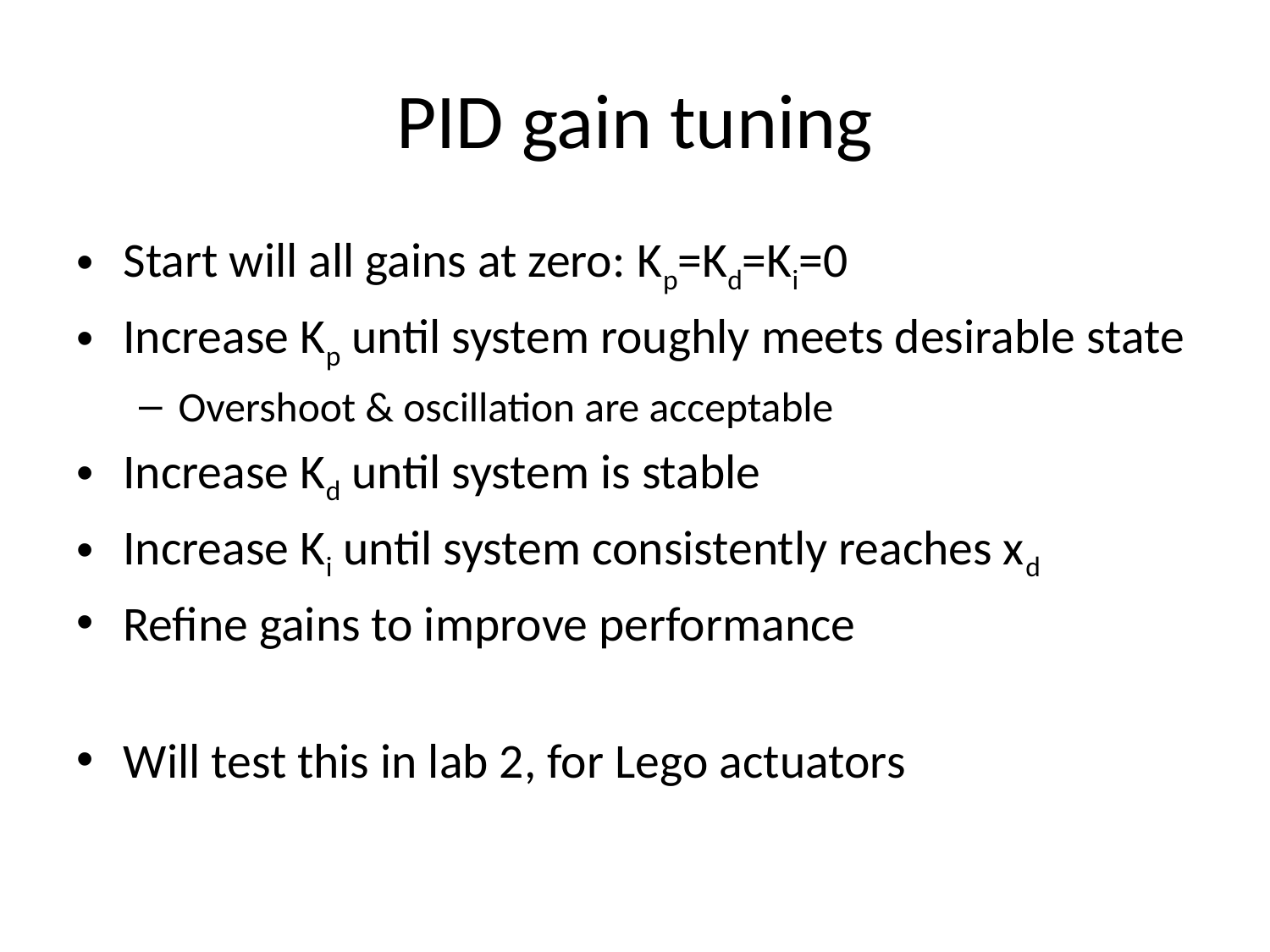

# PID gain tuning
Start will all gains at zero: Kp=Kd=Ki=0
Increase Kp until system roughly meets desirable state
Overshoot & oscillation are acceptable
Increase Kd until system is stable
Increase Ki until system consistently reaches xd
Refine gains to improve performance

Will test this in lab 2, for Lego actuators